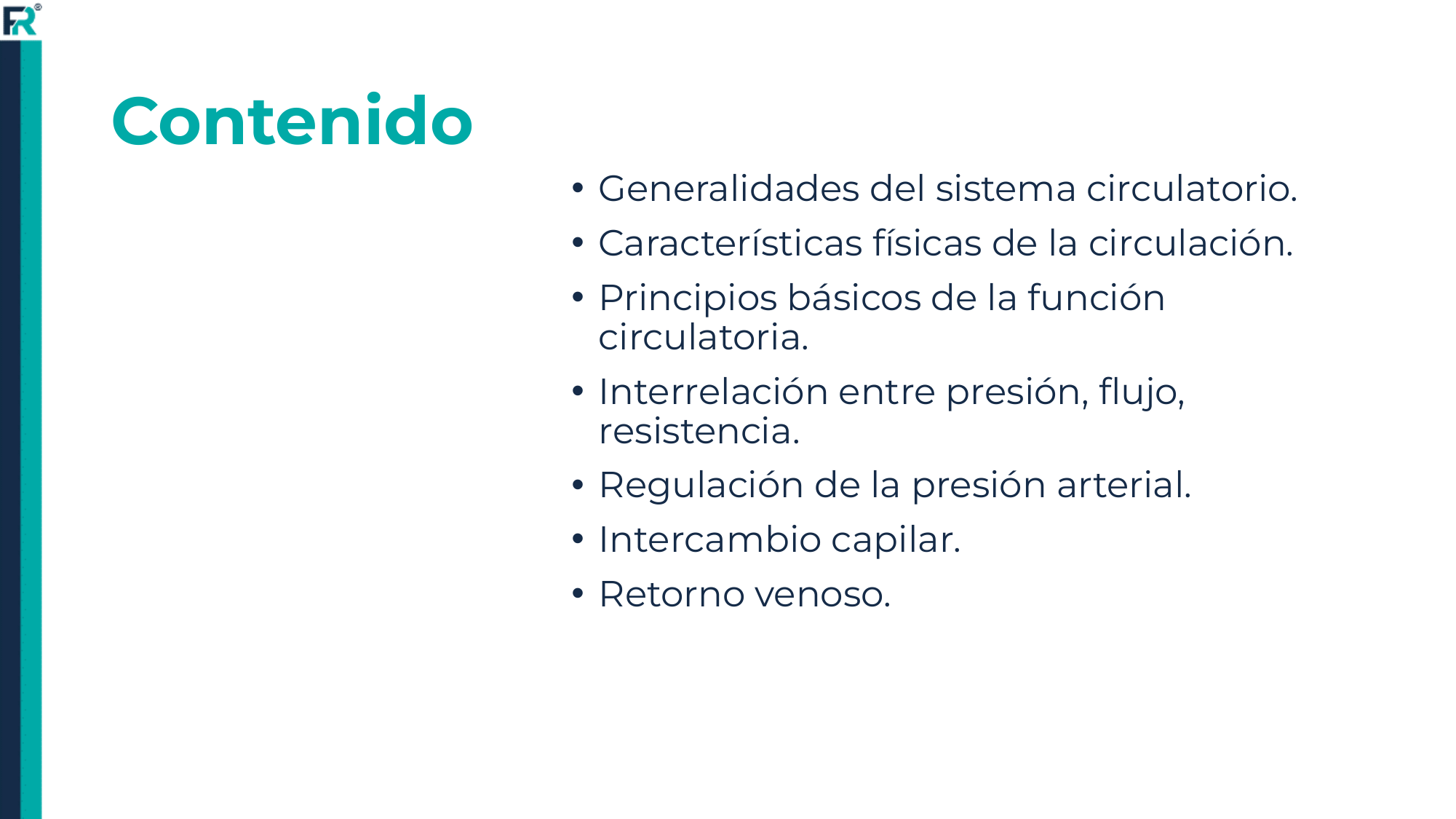

# Contenido
Generalidades del sistema circulatorio.
Características físicas de la circulación.
Principios básicos de la función circulatoria.
Interrelación entre presión, flujo, resistencia.
Regulación de la presión arterial.
Intercambio capilar.
Retorno venoso.